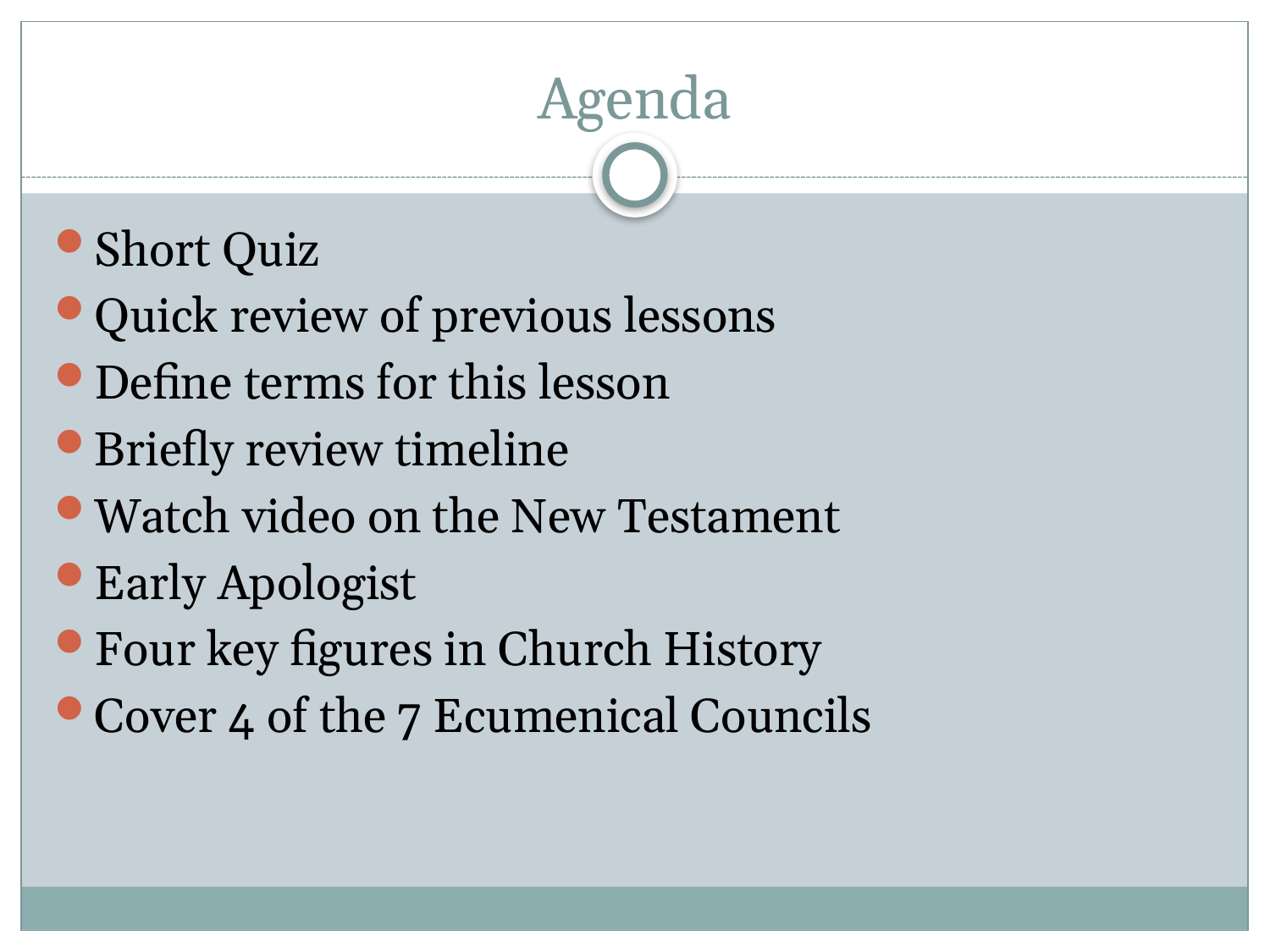

# Agenda
Short Quiz
Quick review of previous lessons
Define terms for this lesson
Briefly review timeline
Watch video on the New Testament
Early Apologist
Four key figures in Church History
Cover 4 of the 7 Ecumenical Councils